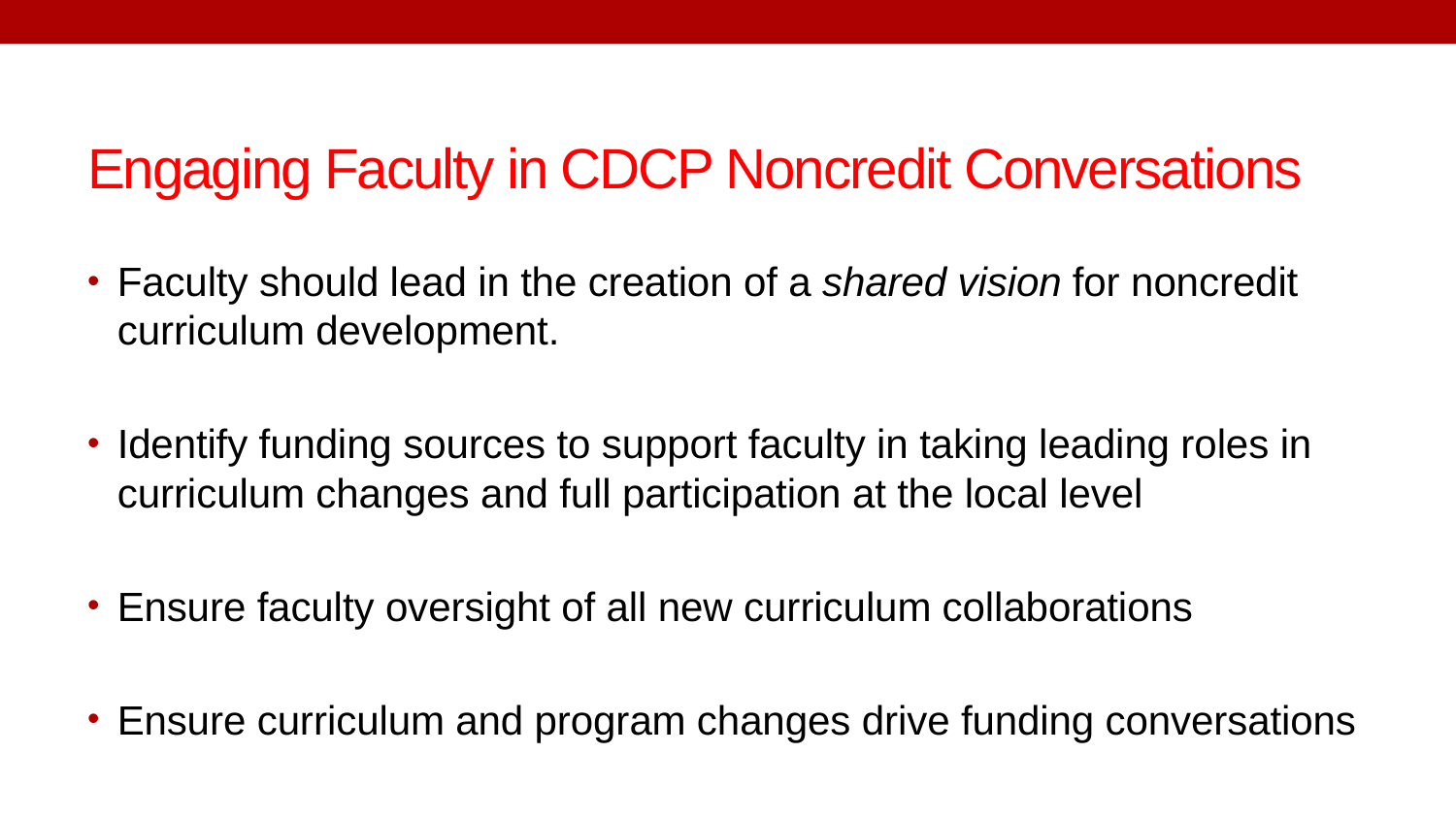

# Engaging Faculty in CDCP Noncredit Conversations
Faculty should lead in the creation of a shared vision for noncredit curriculum development.

Identify funding sources to support faculty in taking leading roles in curriculum changes and full participation at the local level

Ensure faculty oversight of all new curriculum collaborations

Ensure curriculum and program changes drive funding conversations